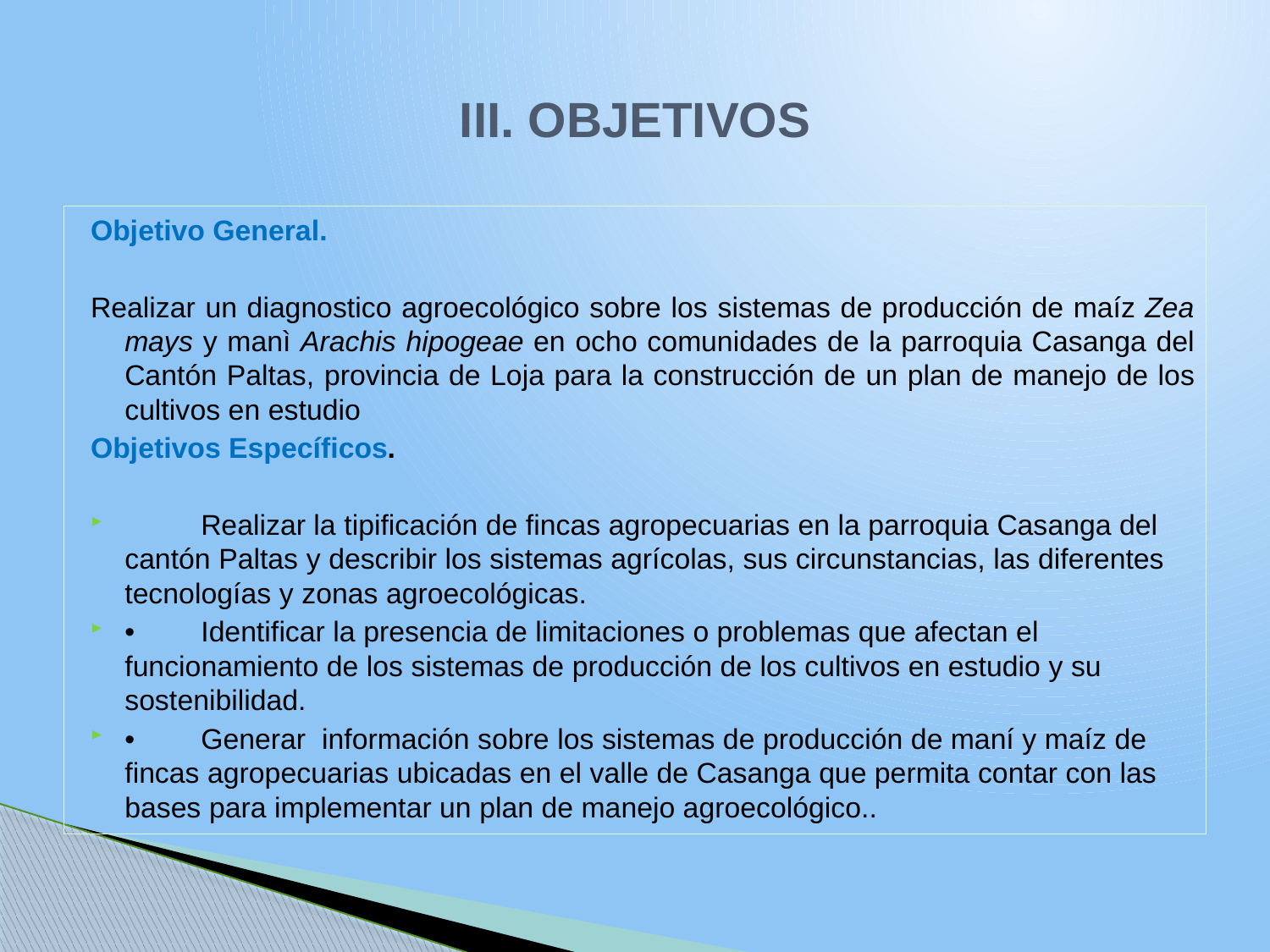

# III. OBJETIVOS
Objetivo General.

Realizar un diagnostico agroecológico sobre los sistemas de producción de maíz Zea mays y manì Arachis hipogeae en ocho comunidades de la parroquia Casanga del Cantón Paltas, provincia de Loja para la construcción de un plan de manejo de los cultivos en estudio
Objetivos Específicos.

	Realizar la tipificación de fincas agropecuarias en la parroquia Casanga del cantón Paltas y describir los sistemas agrícolas, sus circunstancias, las diferentes tecnologías y zonas agroecológicas.
•	Identificar la presencia de limitaciones o problemas que afectan el funcionamiento de los sistemas de producción de los cultivos en estudio y su sostenibilidad.
•	Generar  información sobre los sistemas de producción de maní y maíz de fincas agropecuarias ubicadas en el valle de Casanga que permita contar con las bases para implementar un plan de manejo agroecológico..